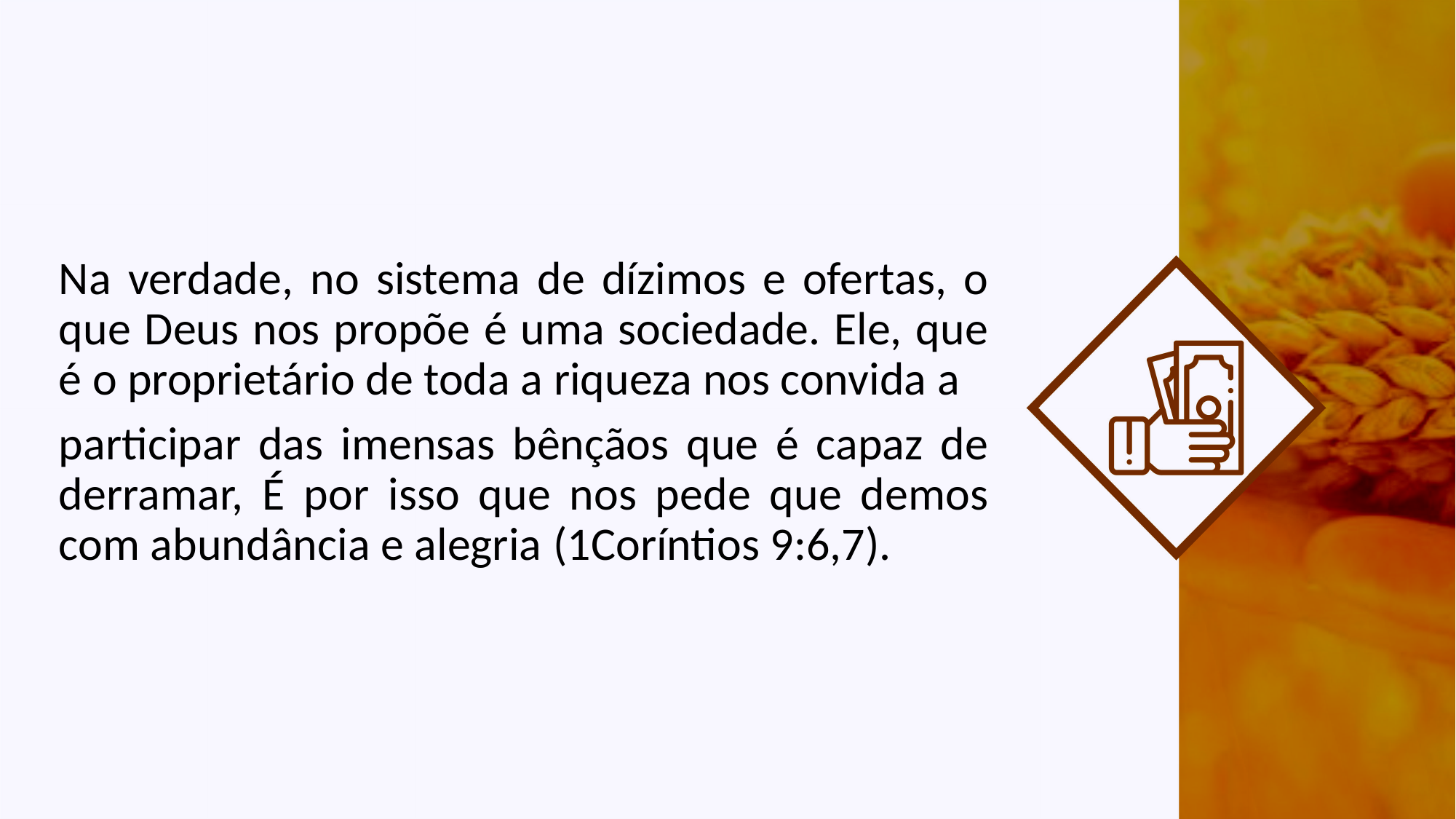

Na verdade, no sistema de dízimos e ofertas, o que Deus nos propõe é uma sociedade. Ele, que é o proprietário de toda a riqueza nos convida a
participar das imensas bênçãos que é capaz de derramar, É por isso que nos pede que demos com abundância e alegria (1Coríntios 9:6,7).